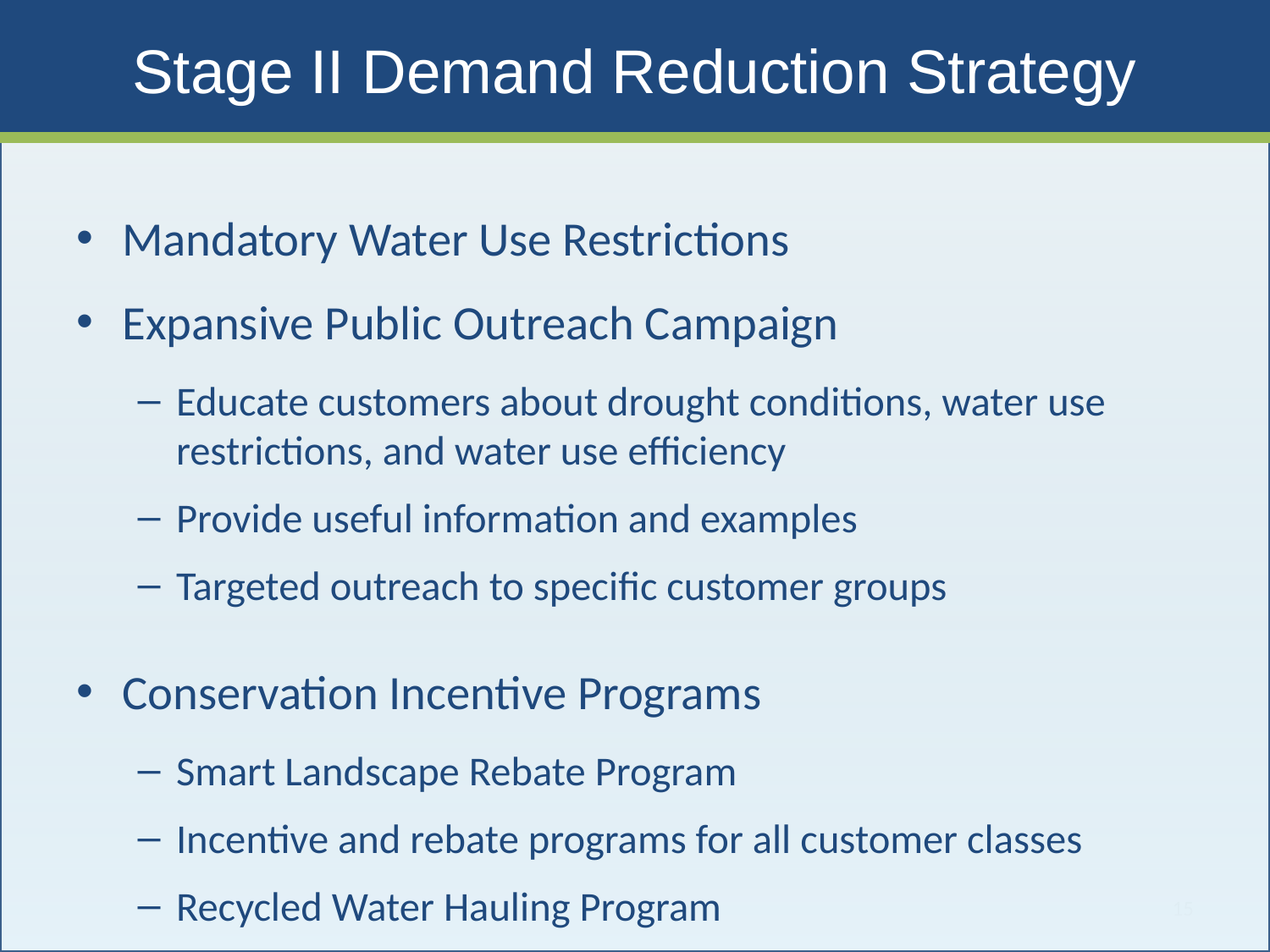

Stage II Demand Reduction Strategy
# Stage II Demand Reduction Strategy
Mandatory Water Use Restrictions
Expansive Public Outreach Campaign
Educate customers about drought conditions, water use restrictions, and water use efficiency
Provide useful information and examples
Targeted outreach to specific customer groups

Conservation Incentive Programs
Smart Landscape Rebate Program
Incentive and rebate programs for all customer classes
Recycled Water Hauling Program

15